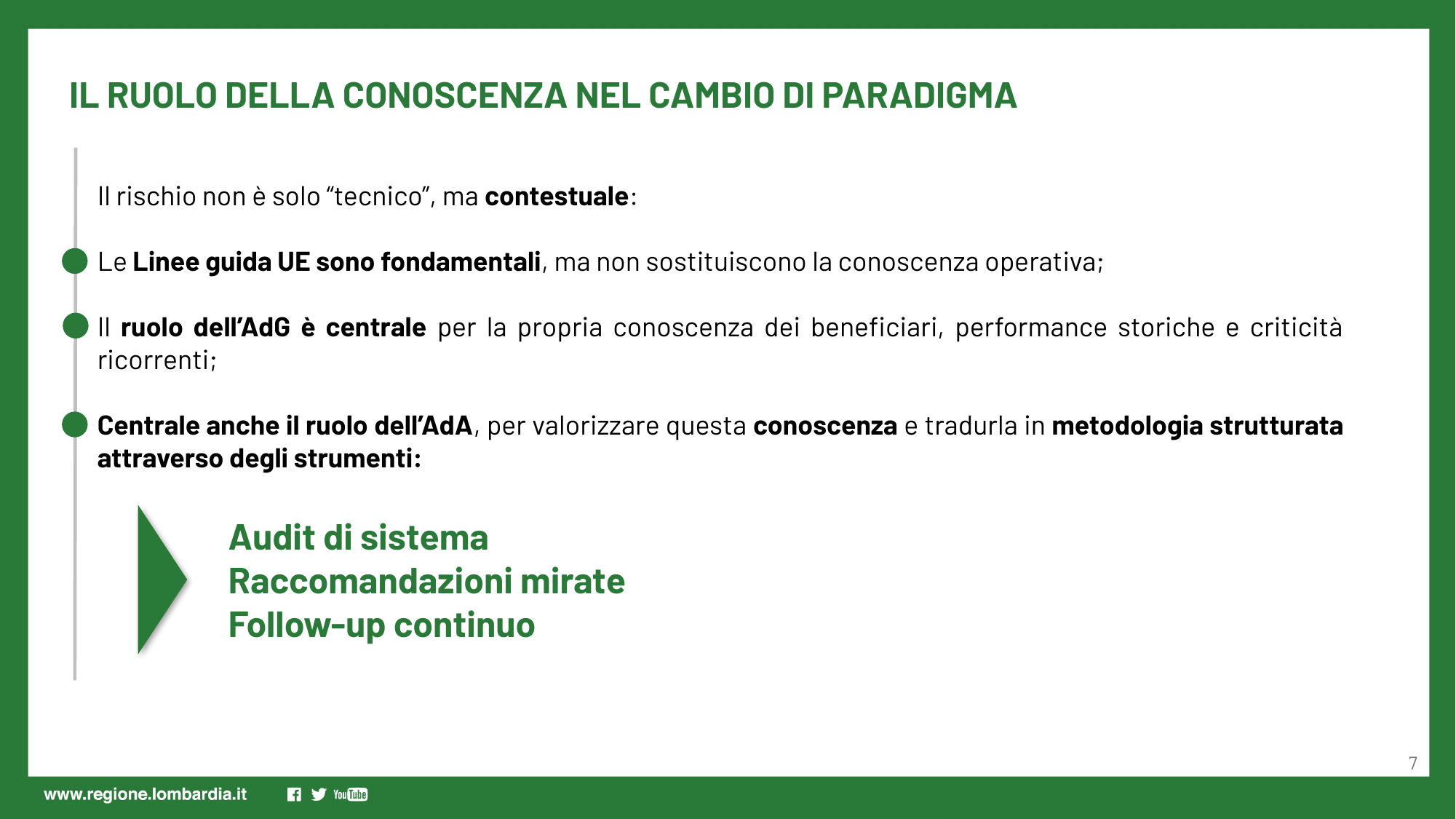

IL RUOLO DELLA CONOSCENZA NEL CAMBIO DI PARADIGMA
Il rischio non è solo “tecnico”, ma contestuale:

Le Linee guida UE sono fondamentali, ma non sostituiscono la conoscenza operativa;

Il ruolo dell’AdG è centrale per la propria conoscenza dei beneficiari, performance storiche e criticità ricorrenti;

Centrale anche il ruolo dell’AdA, per valorizzare questa conoscenza e tradurla in metodologia strutturata attraverso degli strumenti:

Audit di sistema
Raccomandazioni mirate
Follow-up continuo

7